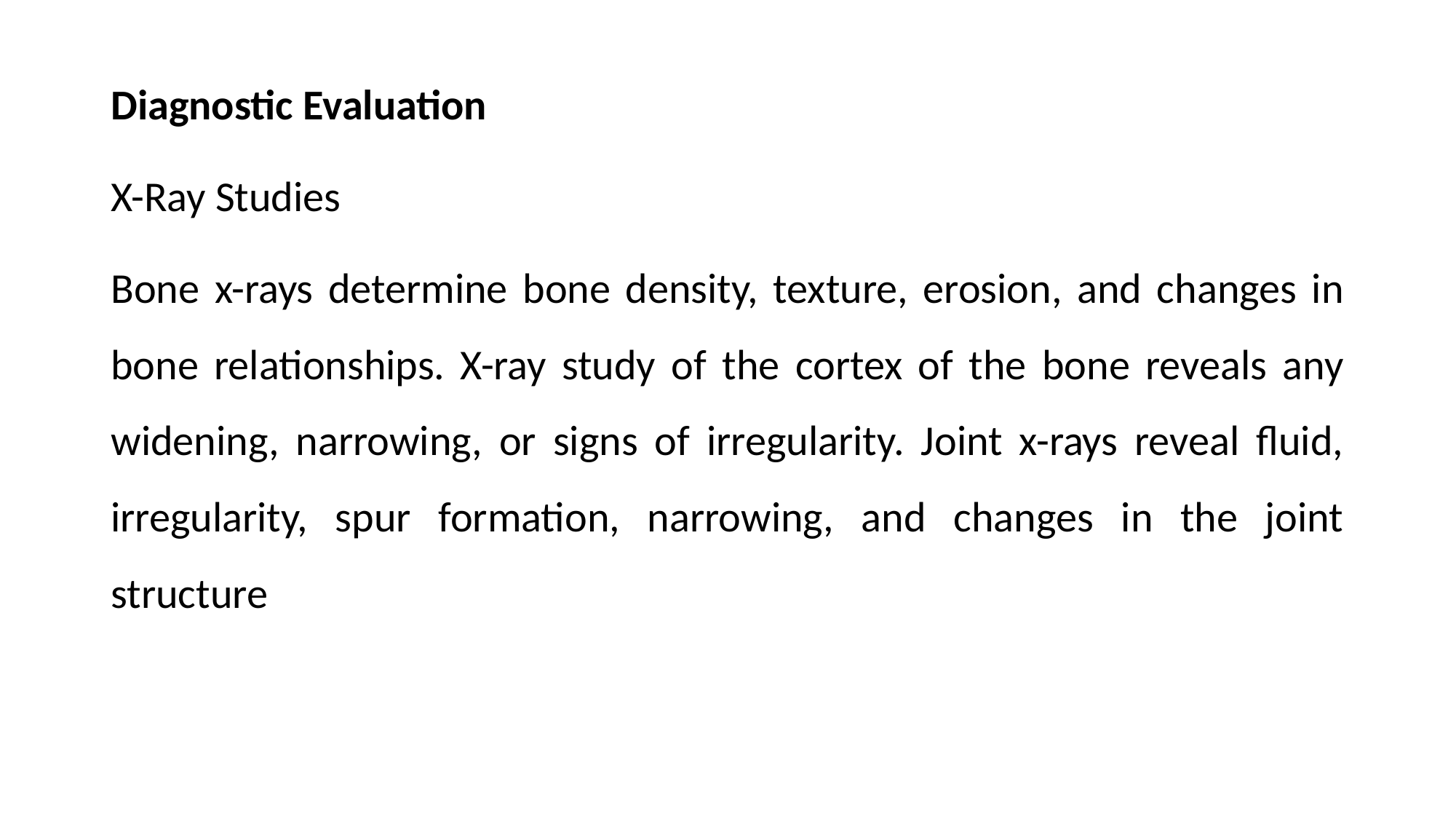

Diagnostic Evaluation
X-Ray Studies
Bone x-rays determine bone density, texture, erosion, and changes in bone relationships. X-ray study of the cortex of the bone reveals any widening, narrowing, or signs of irregularity. Joint x-rays reveal fluid, irregularity, spur formation, narrowing, and changes in the joint structure